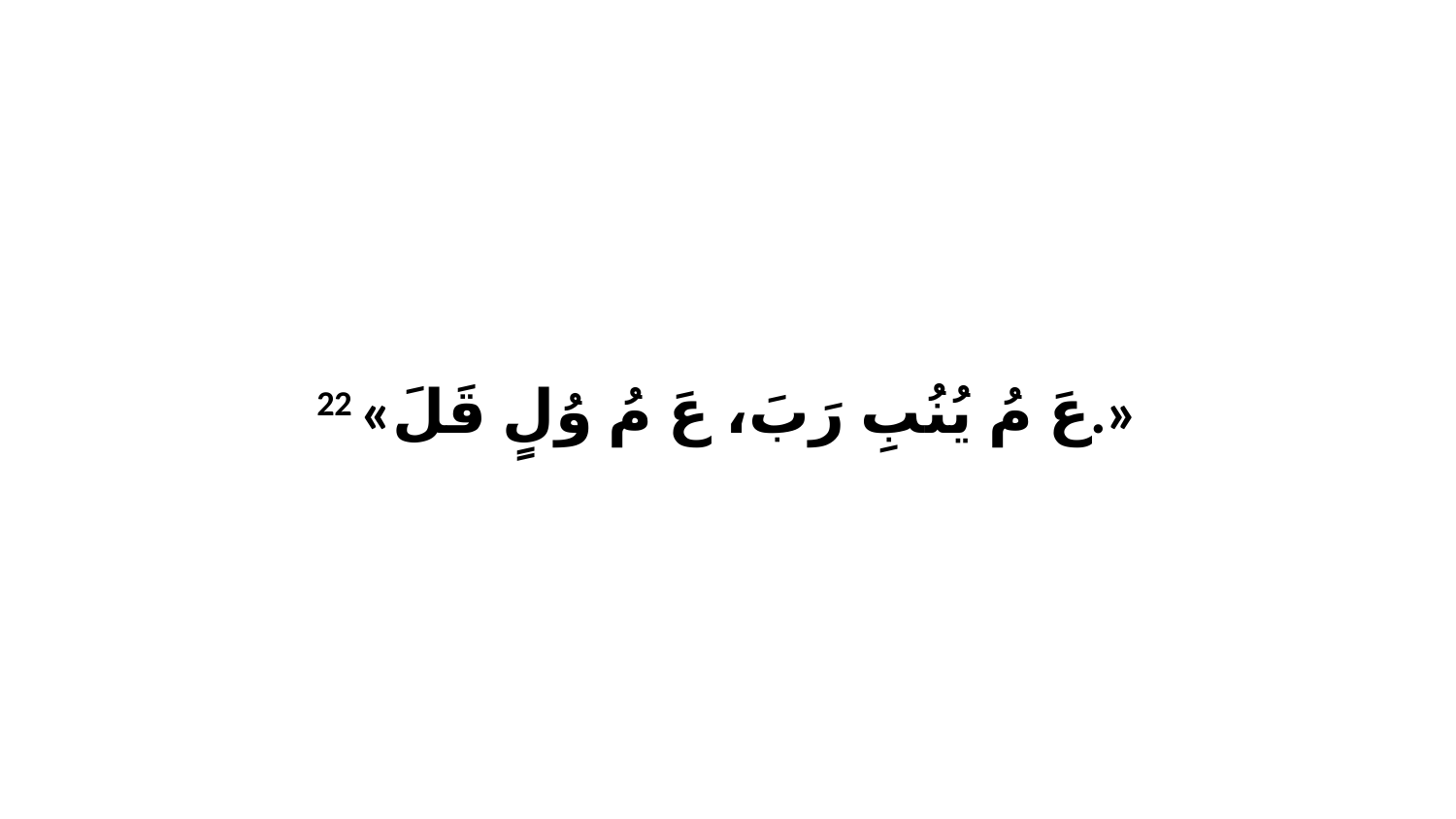

22 «عَ مُ يُنُبِ رَبَ، عَ مُ وُلٍ قَلَ.»